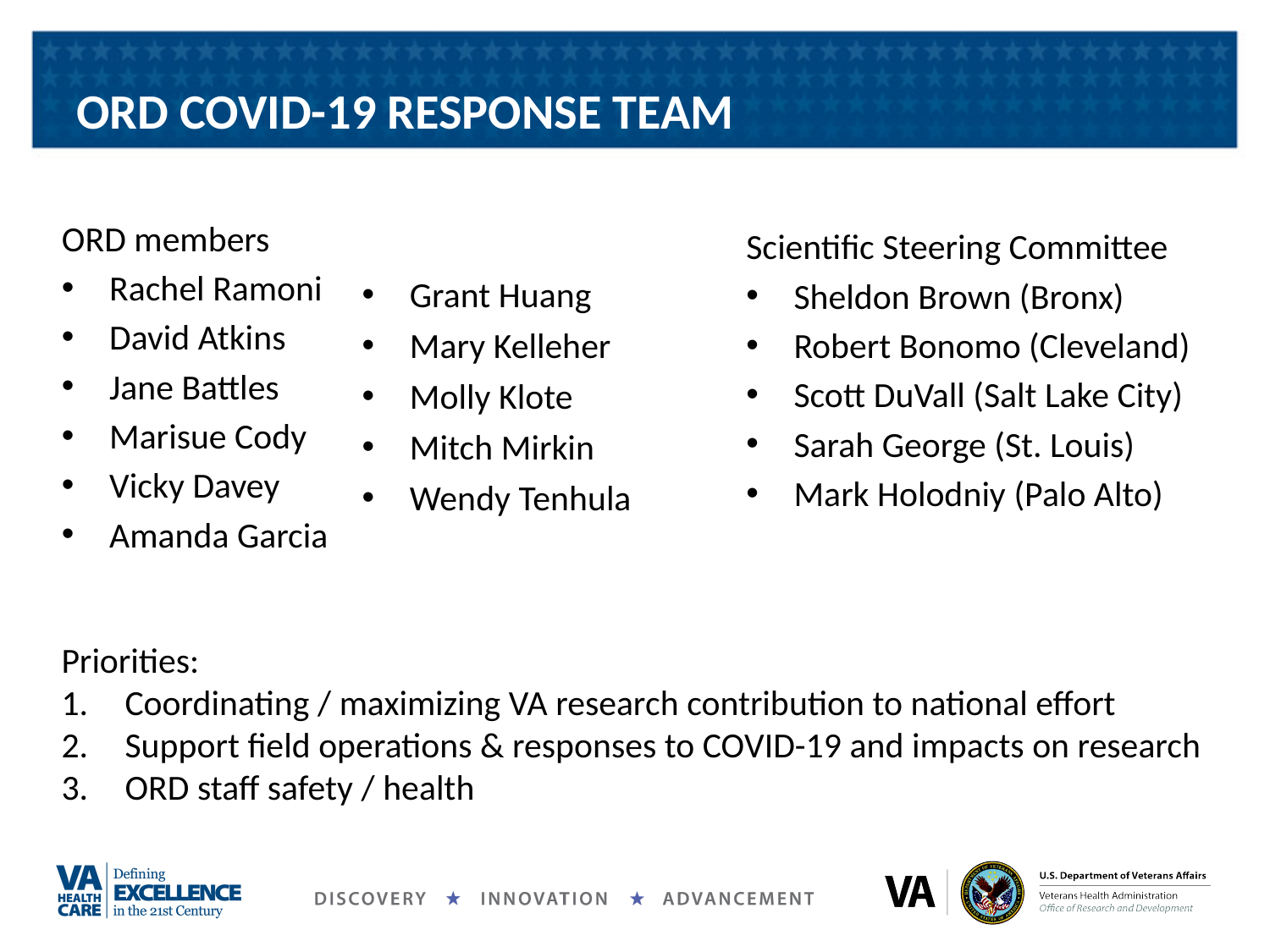

# ORD COVID-19 RESPONSE TEAM
ORD members
Rachel Ramoni
David Atkins
Jane Battles
Marisue Cody
Vicky Davey
Amanda Garcia

Scientific Steering Committee
Sheldon Brown (Bronx)
Robert Bonomo (Cleveland)
Scott DuVall (Salt Lake City)
Sarah George (St. Louis)
Mark Holodniy (Palo Alto)

Grant Huang
Mary Kelleher
Molly Klote
Mitch Mirkin
Wendy Tenhula

Priorities:
Coordinating / maximizing VA research contribution to national effort
Support field operations & responses to COVID-19 and impacts on research
ORD staff safety / health